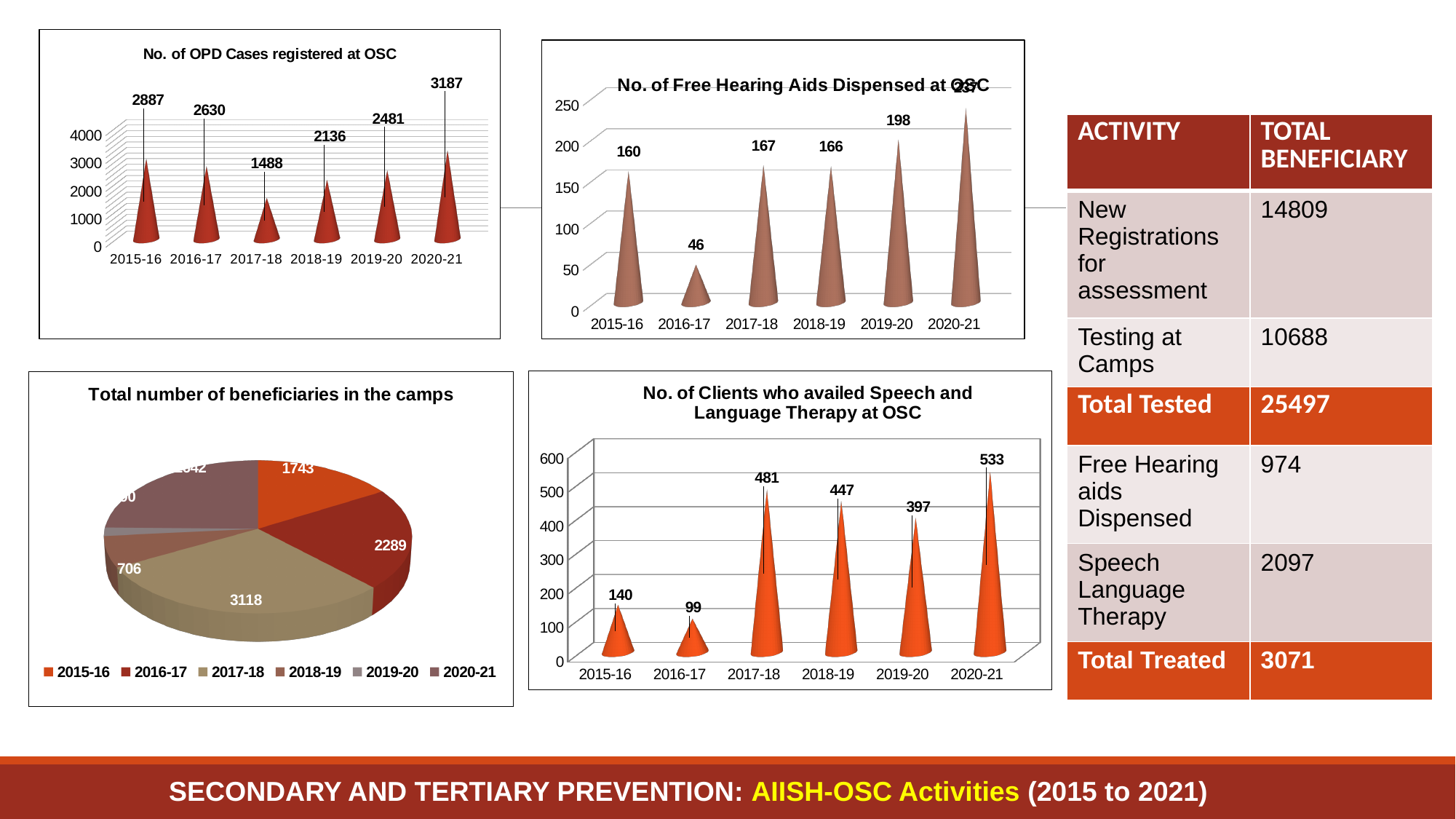

[unsupported chart]

[unsupported chart]

| ACTIVITY | TOTAL BENEFICIARY |
| --- | --- |
| New Registrations for assessment | 14809 |
| Testing at Camps | 10688 |
| Total Tested | 25497 |
| Free Hearing aids Dispensed | 974 |
| Speech Language Therapy | 2097 |
| Total Treated | 3071 |

[unsupported chart]

[unsupported chart]

SECONDARY AND TERTIARY PREVENTION: AIISH-OSC Activities (2015 to 2021)